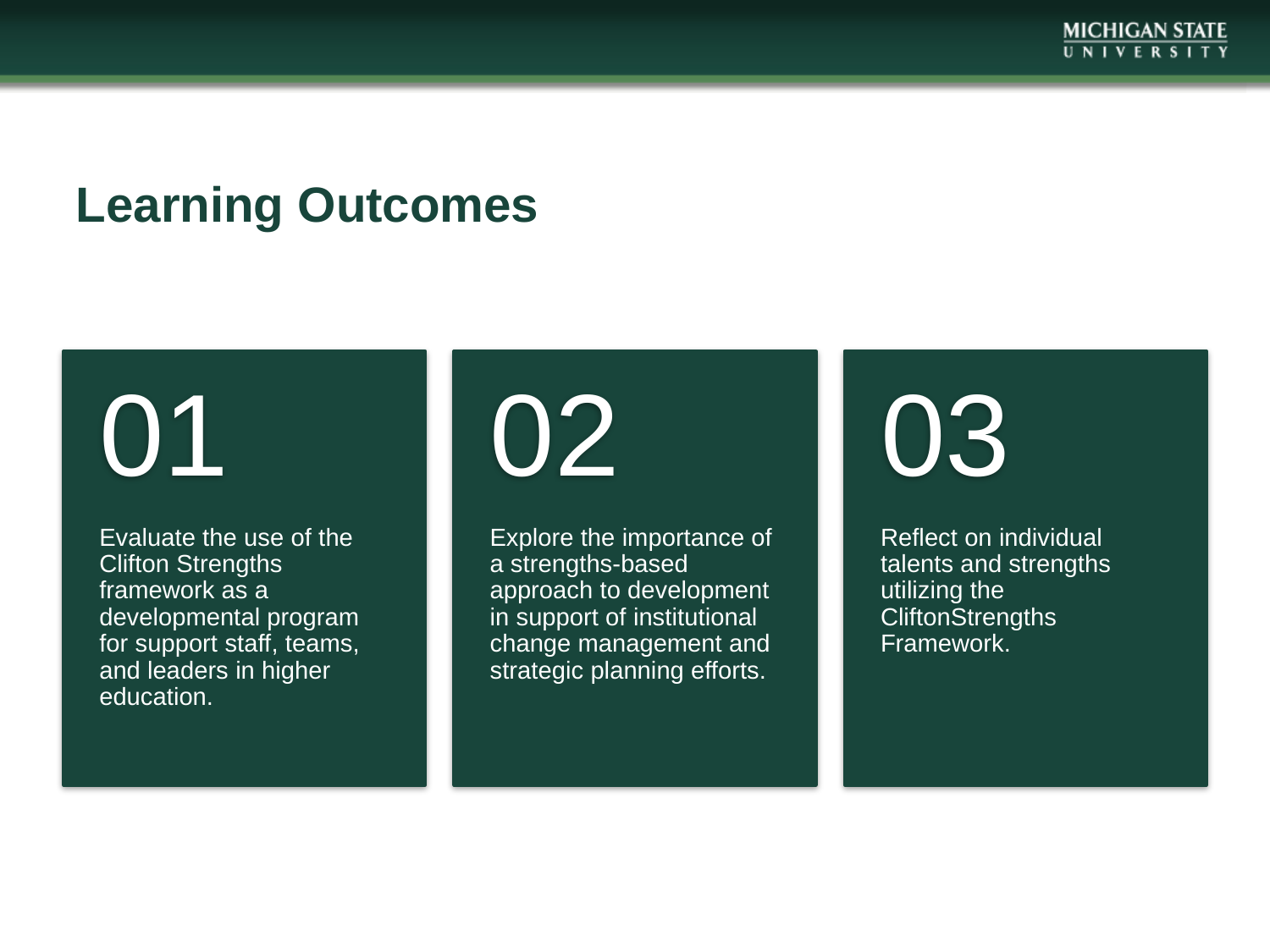

# Learning Outcomes
Evaluate the use of the Clifton Strengths framework as a developmental program for support staff, teams, and leaders in higher education.
01
Explore the importance of a strengths-based approach to development in support of institutional change management and strategic planning efforts.
02
Reflect on individual talents and strengths utilizing the CliftonStrengths Framework.
03